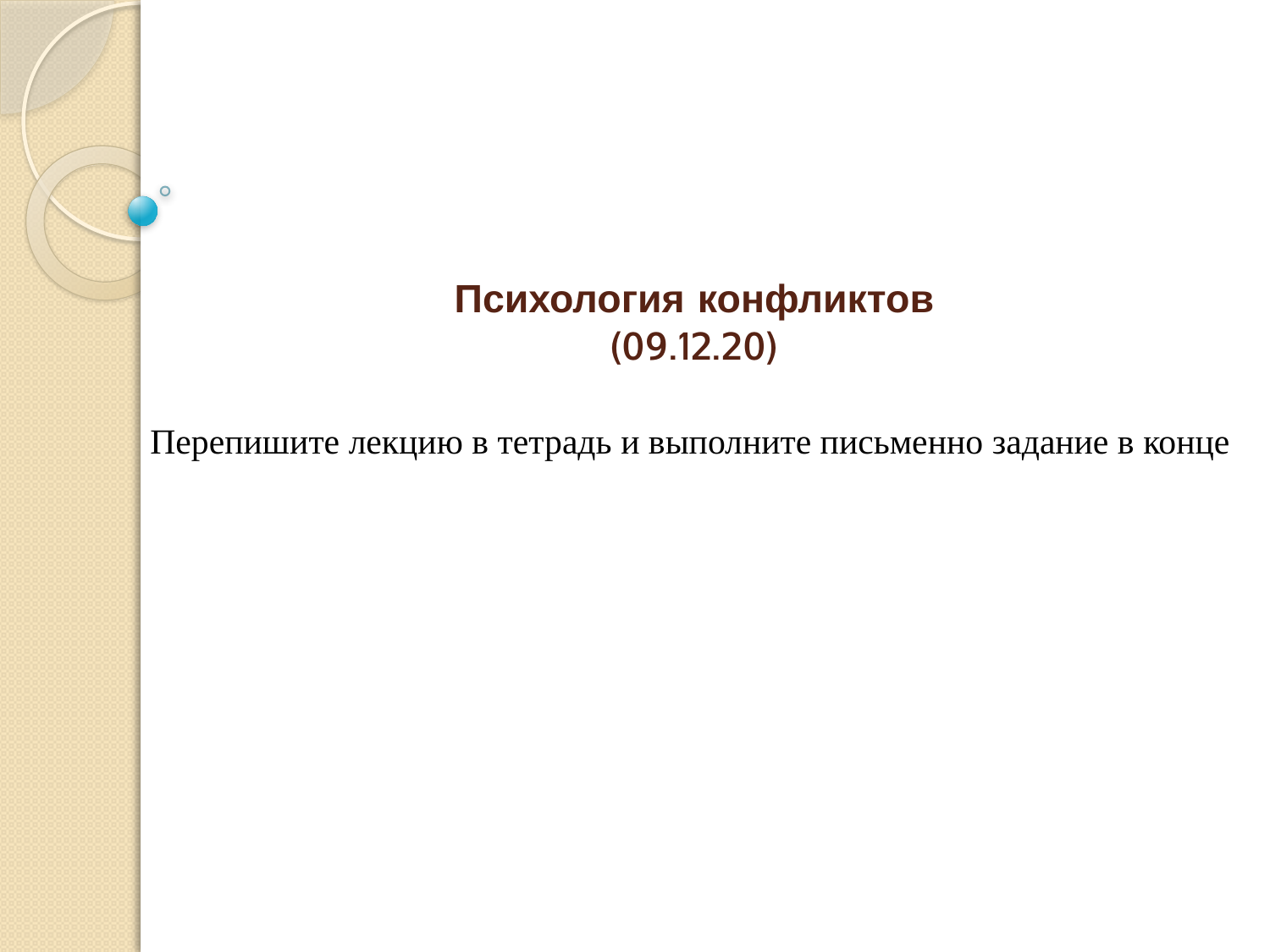

# Психология конфликтов (09.12.20)
Перепишите лекцию в тетрадь и выполните письменно задание в конце